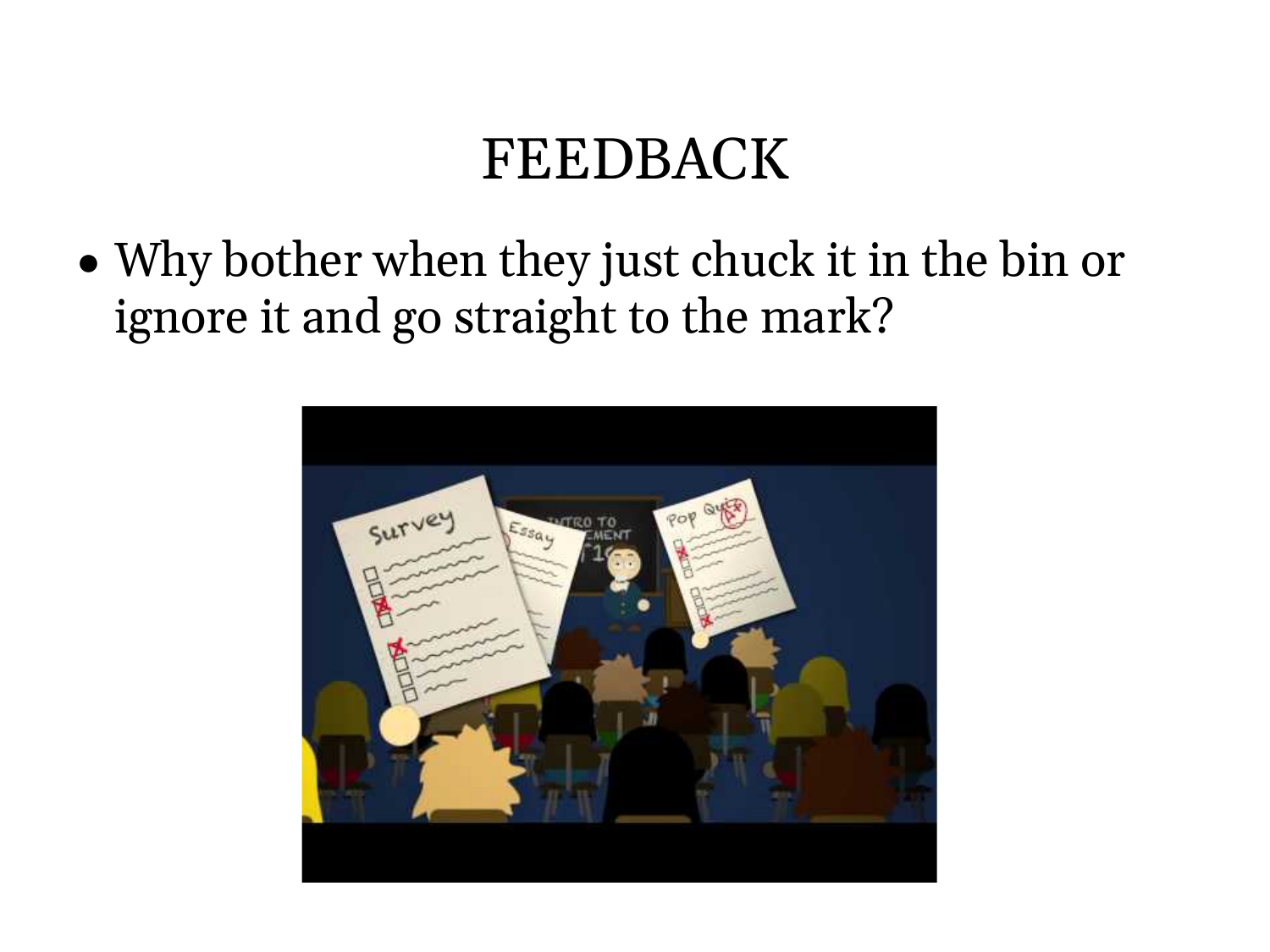

# FEEDBACK
Why bother when they just chuck it in the bin or ignore it and go straight to the mark?